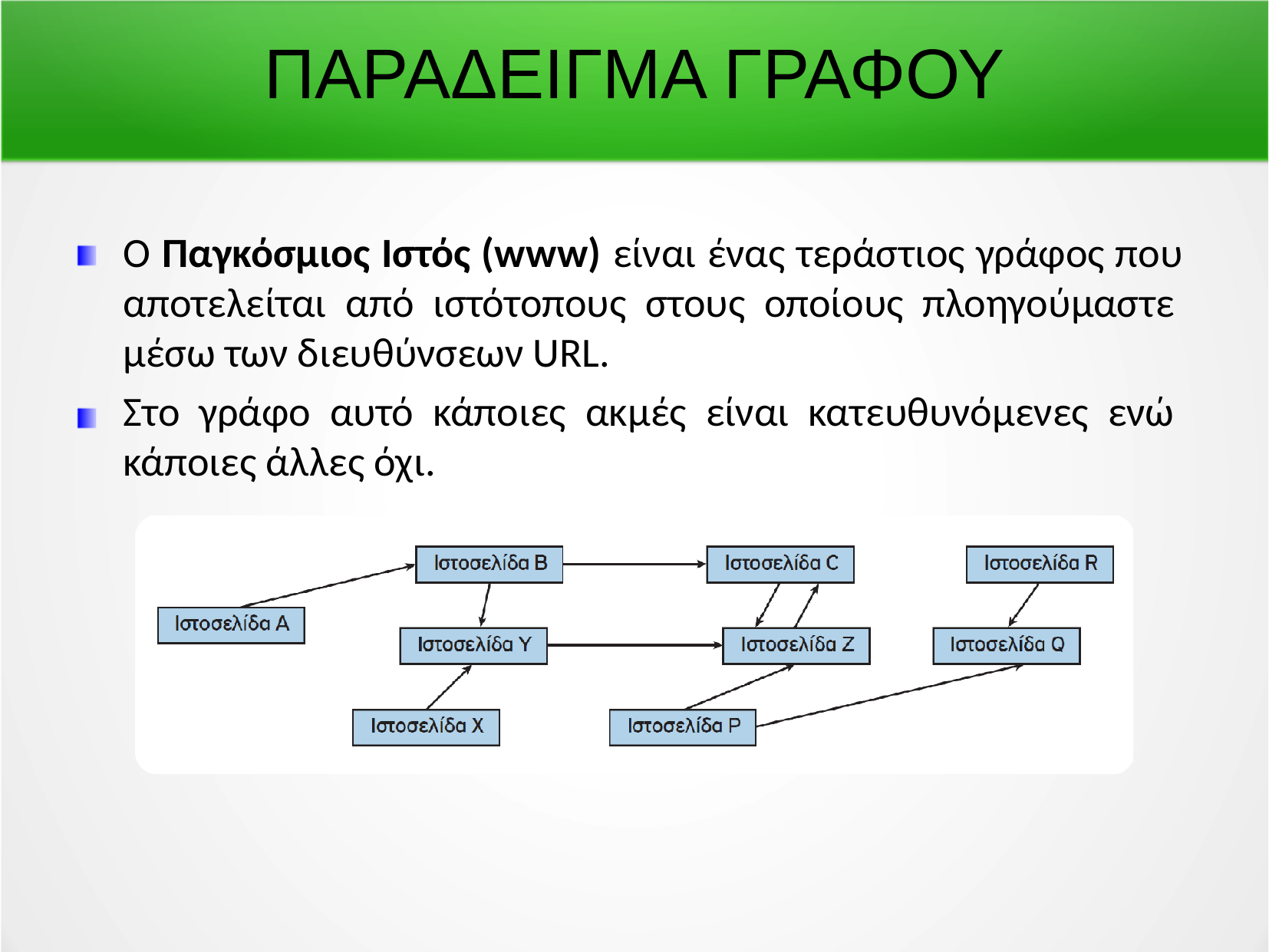

ΠΑΡΑΔΕΙΓΜΑ ΓΡΑΦΟΥ
Ο Παγκόσμιος Ιστός (www) είναι ένας τεράστιος γράφος που  αποτελείται από ιστότοπους στους οποίους πλοηγούμαστε  μέσω των διευθύνσεων URL.
Στο γράφο αυτό κάποιες ακμές είναι κατευθυνόμενες ενώ  κάποιες άλλες όχι.